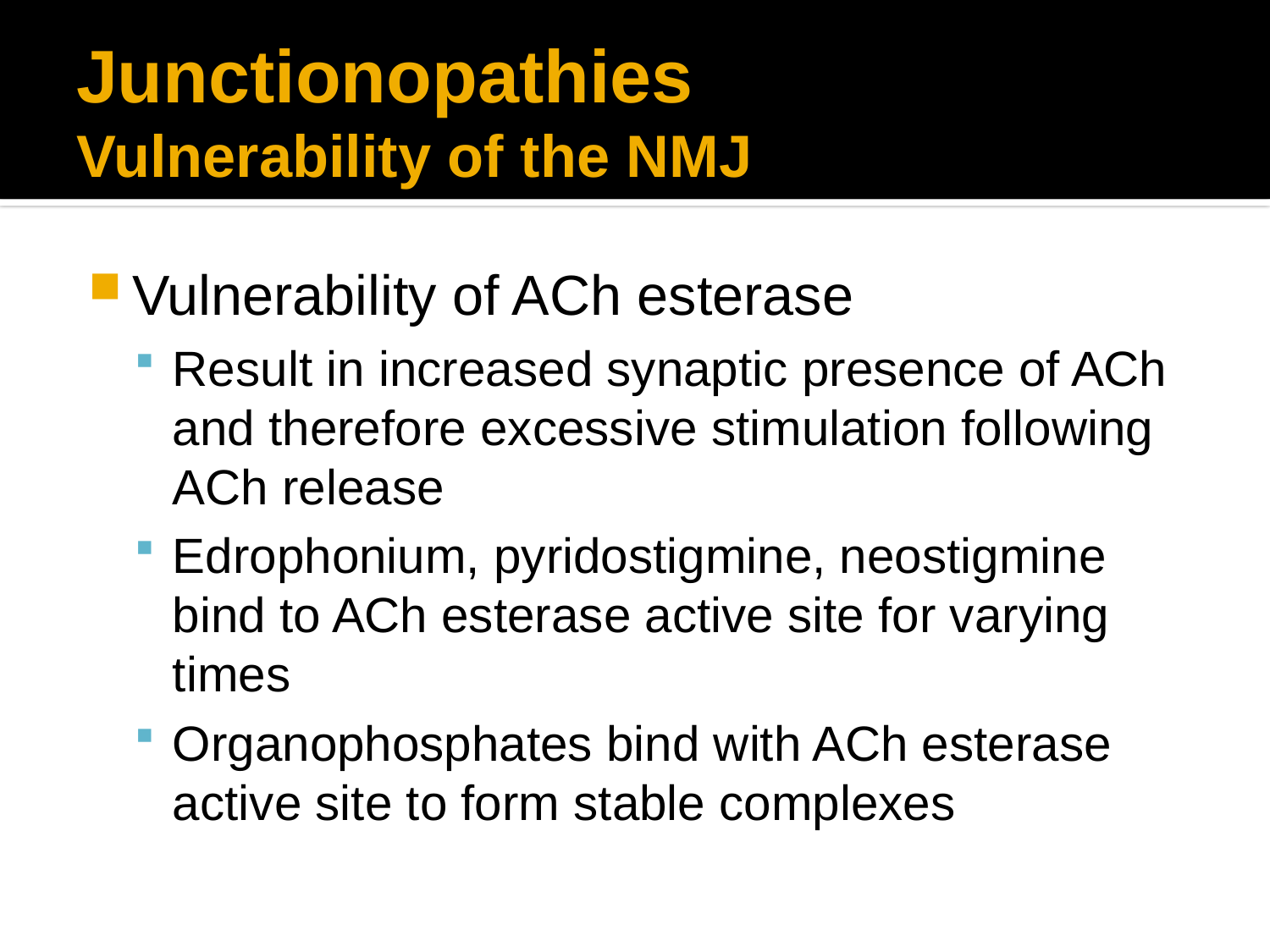

# Junctionopathies Vulnerability of the NMJ
Vulnerability of ACh esterase
Result in increased synaptic presence of ACh and therefore excessive stimulation following ACh release
Edrophonium, pyridostigmine, neostigmine bind to ACh esterase active site for varying times
Organophosphates bind with ACh esterase active site to form stable complexes